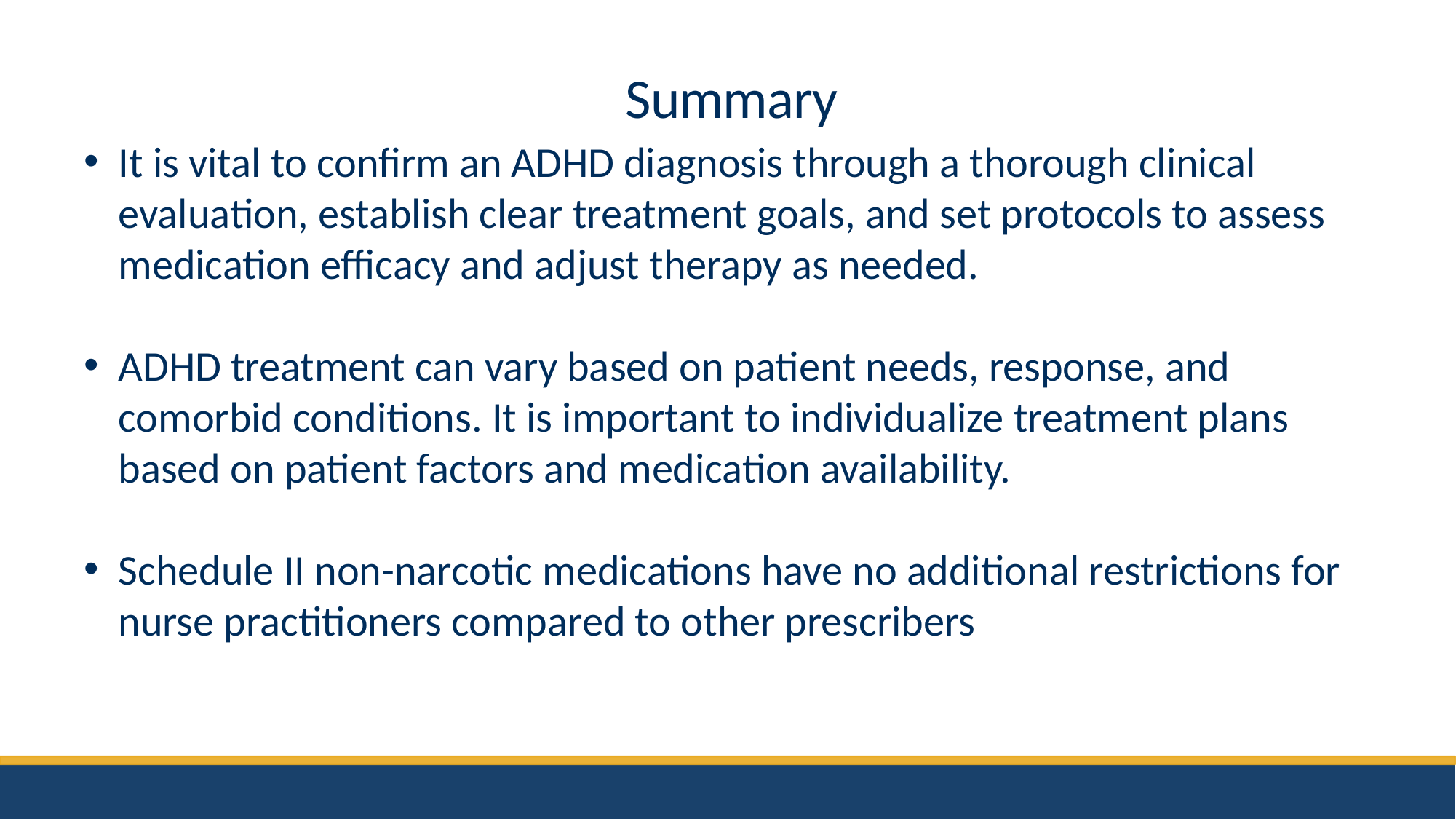

# Summary
It is vital to confirm an ADHD diagnosis through a thorough clinical evaluation, establish clear treatment goals, and set protocols to assess medication efficacy and adjust therapy as needed.

ADHD treatment can vary based on patient needs, response, and comorbid conditions. It is important to individualize treatment plans based on patient factors and medication availability.

Schedule II non-narcotic medications have no additional restrictions for nurse practitioners compared to other prescribers